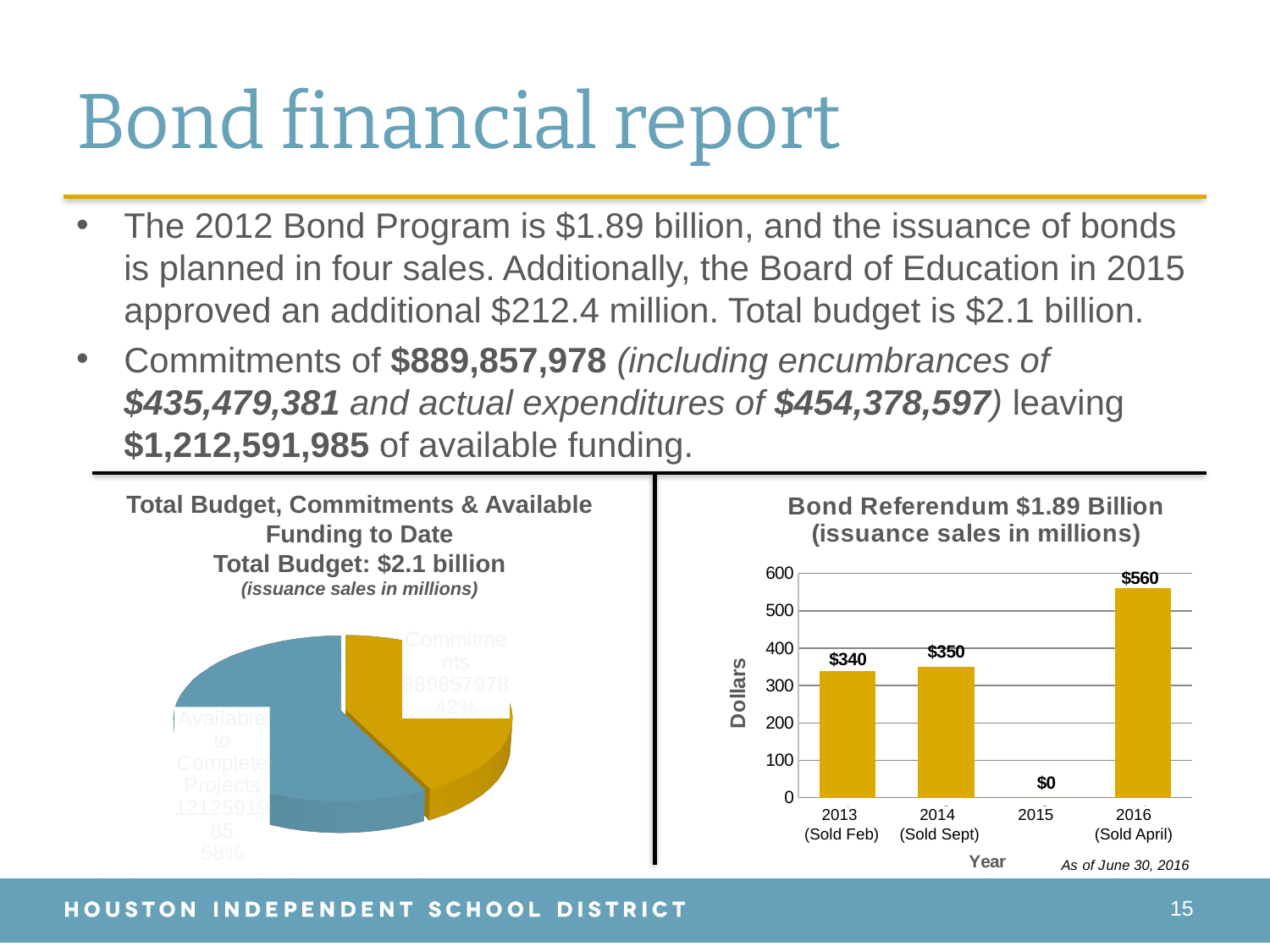

# Bond financial report
The 2012 Bond Program is $1.89 billion, and the issuance of bonds is planned in four sales. Additionally, the Board of Education in 2015 approved an additional $212.4 million. Total budget is $2.1 billion.
Commitments of $889,857,978 (including encumbrances of $435,479,381 and actual expenditures of $454,378,597) leaving $1,212,591,985 of available funding.

### Chart: Bond Referendum $1.89 Billion (issuance sales in millions)

| Category |  |
|---|---|
Total Budget, Commitments & Available Funding to Date
Total Budget: $2.1 billion
(issuance sales in millions)

[unsupported chart]

2015
2013
(Sold Feb)
2014
(Sold Sept)
2016
(Sold April)

15